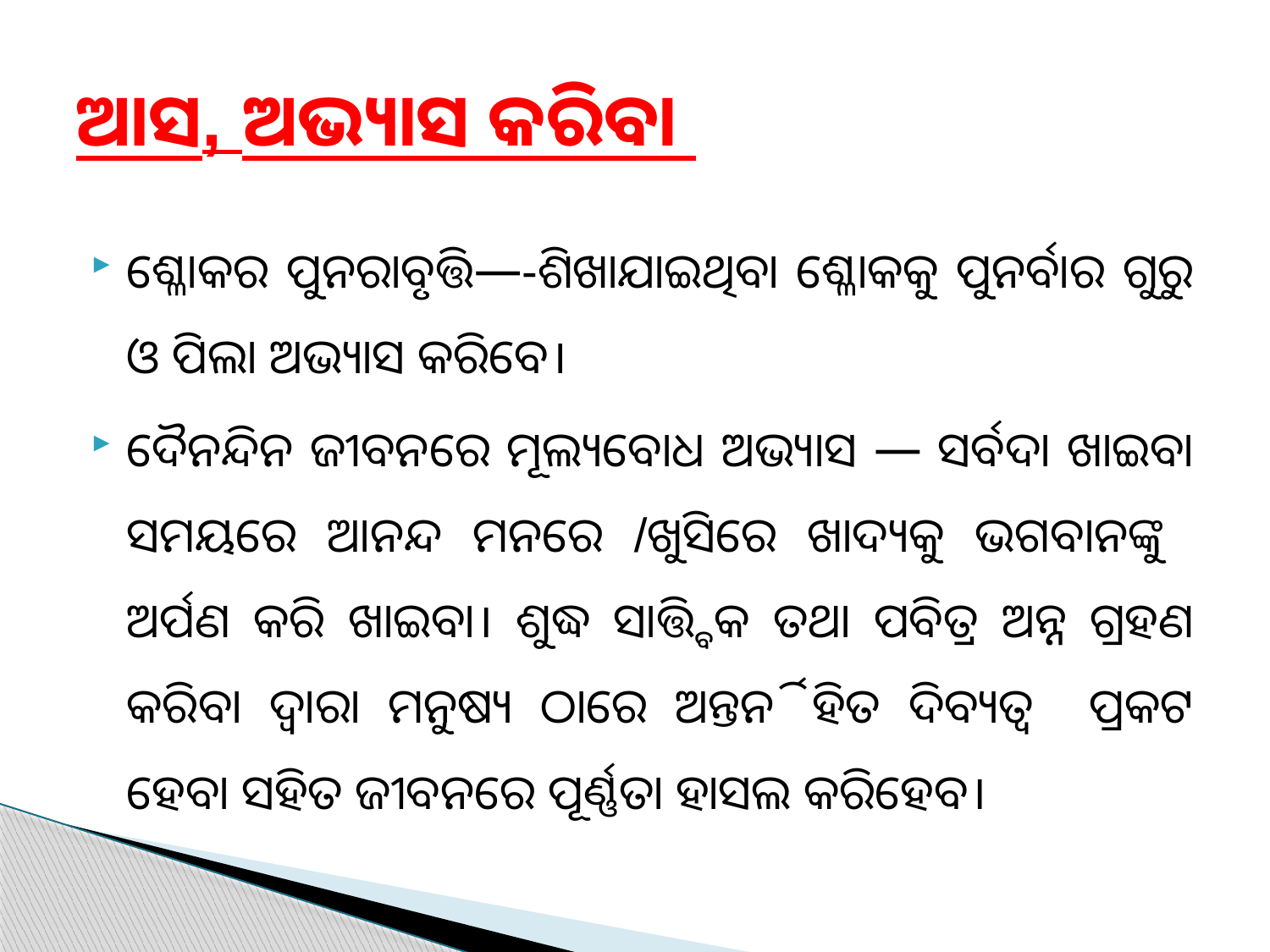

# ଆସ, ଅଭ୍ୟାସ କରିବା
ଶ୍ଳୋକର ପୁନରାବୃତ୍ତି—-ଶିଖାଯାଇଥିବା ଶ୍ଳୋକକୁ ପୁନର୍ବାର ଗୁରୁ ଓ ପିଲା ଅଭ୍ୟାସ କରିବେ।
ଦୈନନ୍ଦିନ ଜୀବନରେ ମୂଲ୍ୟବୋଧ ଅଭ୍ୟାସ — ସର୍ବଦା ଖାଇବା ସମୟରେ ଆନନ୍ଦ ମନରେ /ଖୁସିରେ ଖାଦ୍ୟକୁ ଭଗବାନଙ୍କୁ  ଅର୍ପଣ କରି ଖାଇବା। ଶୁଦ୍ଧ ସାତ୍ତ୍ବିକ ତଥା ପବିତ୍ର ଅନ୍ନ ଗ୍ରହଣ କରିବା ଦ୍ଵାରା ମନୁଷ୍ୟ ଠାରେ ଅନ୍ତର୍ନିହିତ ଦିବ୍ୟତ୍ଵ  ପ୍ରକଟ ହେବା ସହିତ ଜୀବନରେ ପୂର୍ଣ୍ଣତା ହାସଲ କରିହେବ।